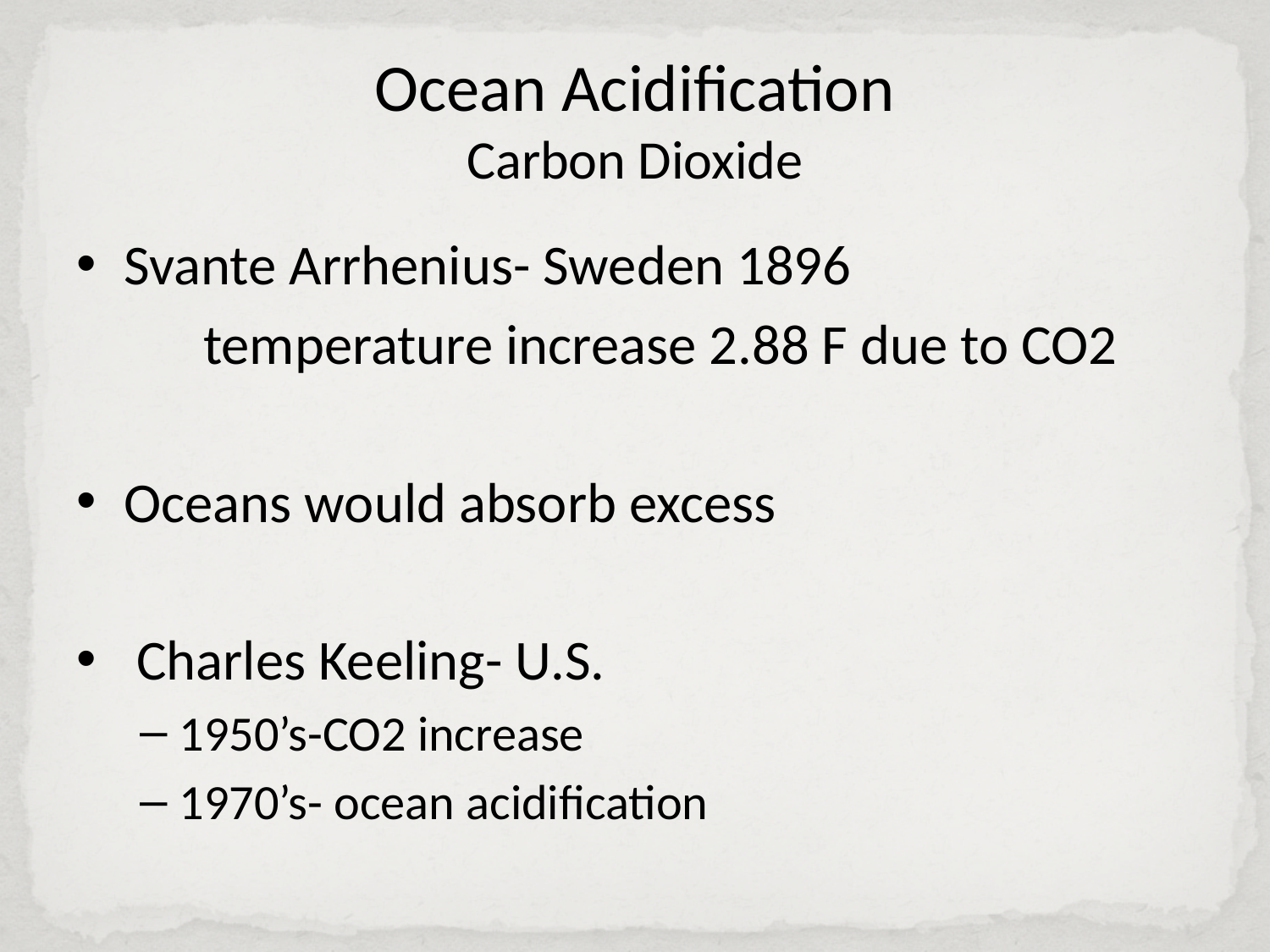

# Ocean Acidification Carbon Dioxide
Svante Arrhenius- Sweden 1896
	temperature increase 2.88 F due to CO2

Oceans would absorb excess

 Charles Keeling- U.S.
1950’s-CO2 increase
1970’s- ocean acidification